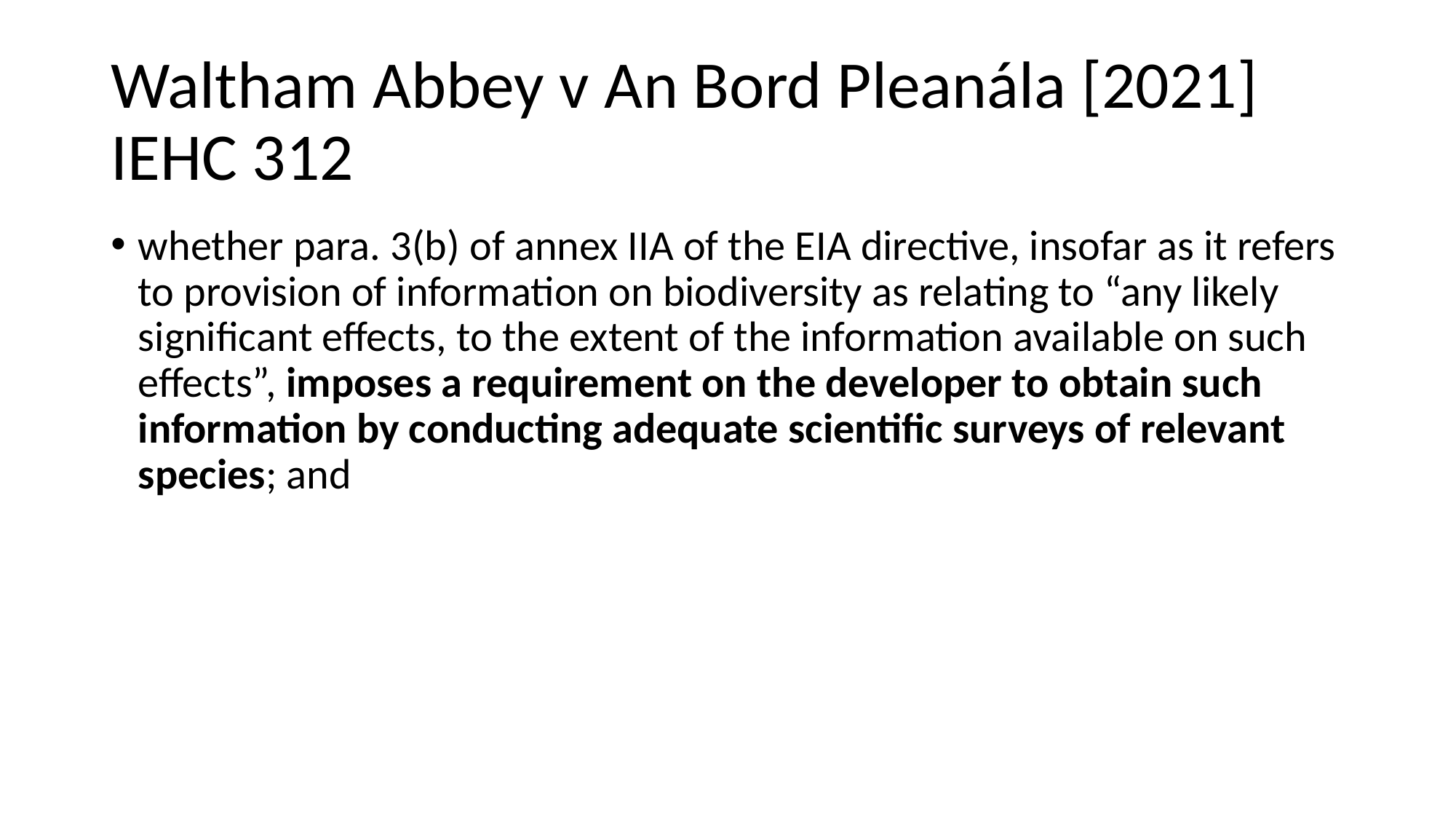

# Waltham Abbey v An Bord Pleanála [2021] IEHC 312
whether para. 3(b) of annex IIA of the EIA directive, insofar as it refers to provision of information on biodiversity as relating to “any likely significant effects, to the extent of the information available on such effects”, imposes a requirement on the developer to obtain such information by conducting adequate scientific surveys of relevant species; and